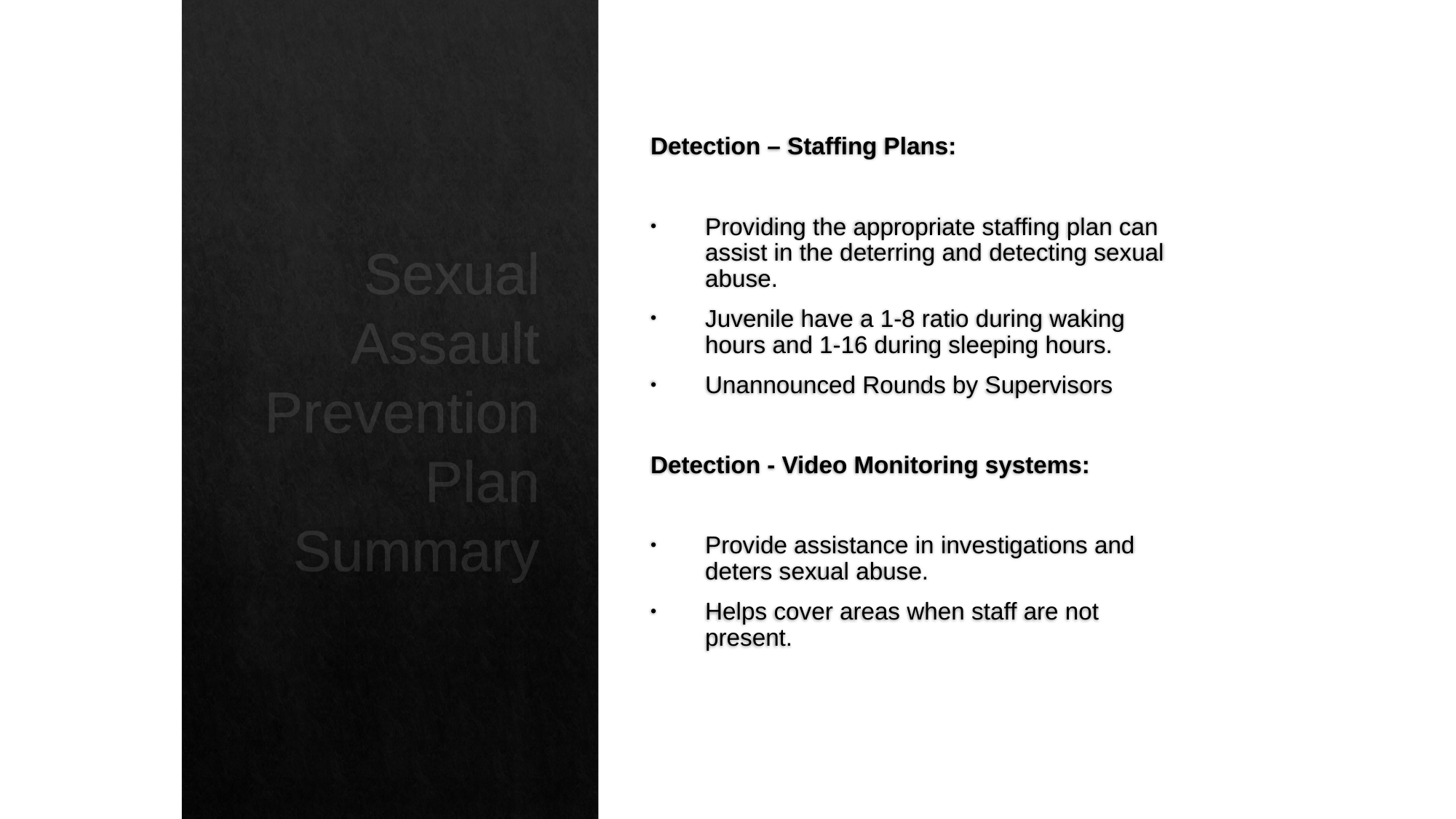

Detection – Staffing Plans:

Providing the appropriate staffing plan can assist in the deterring and detecting sexual abuse.
Juvenile have a 1-8 ratio during waking hours and 1-16 during sleeping hours.
Unannounced Rounds by Supervisors

Detection - Video Monitoring systems:

Provide assistance in investigations and deters sexual abuse.
Helps cover areas when staff are not present.

# Sexual Assault Prevention Plan Summary